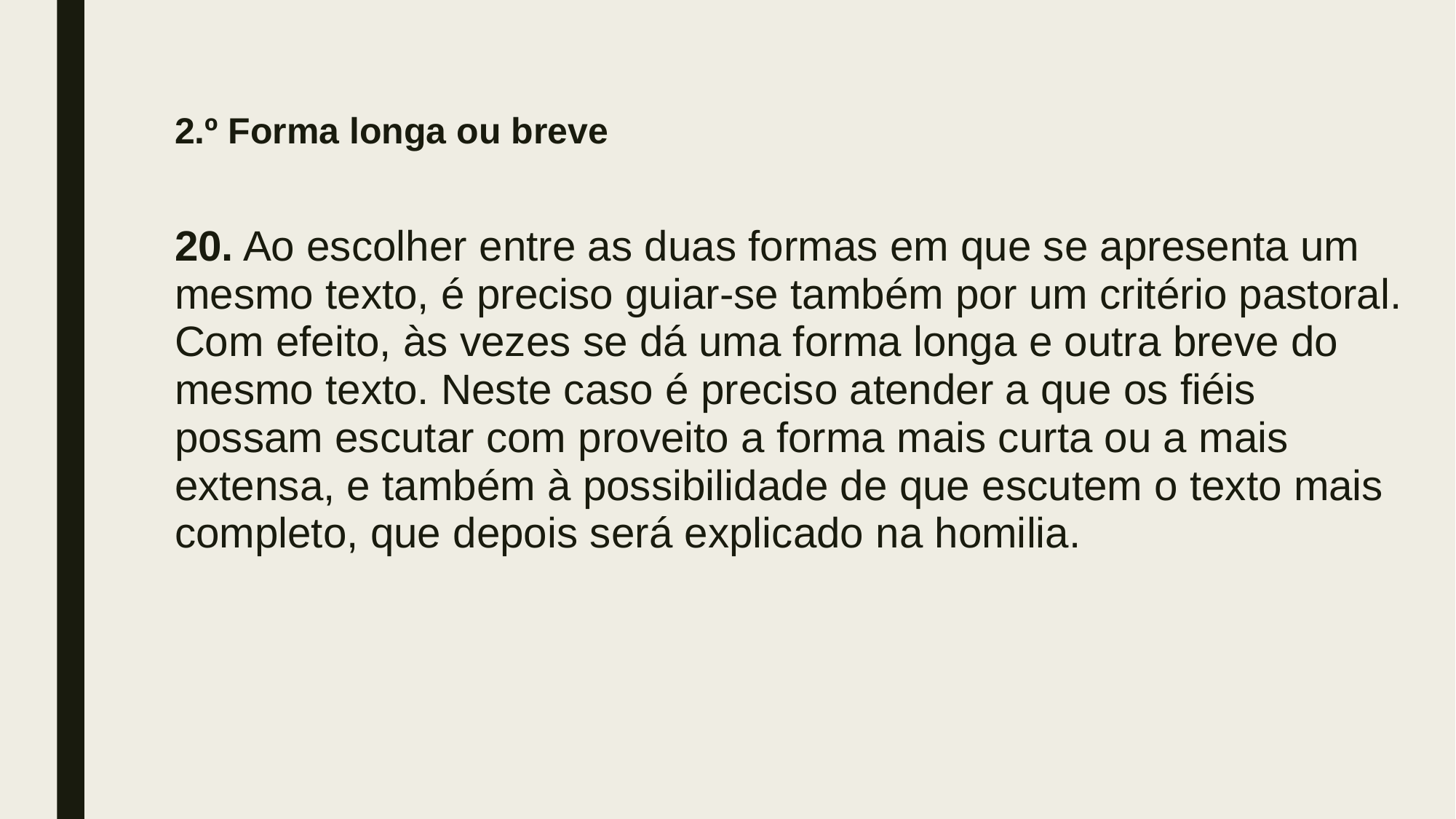

#
2.º Forma longa ou breve

20. Ao escolher entre as duas formas em que se apresenta um mesmo texto, é preciso guiar-se também por um critério pastoral. Com efeito, às vezes se dá uma forma longa e outra breve do mesmo texto. Neste caso é preciso atender a que os fiéis possam escutar com proveito a forma mais curta ou a mais extensa, e também à possibilidade de que escutem o texto mais completo, que depois será explicado na homilia.